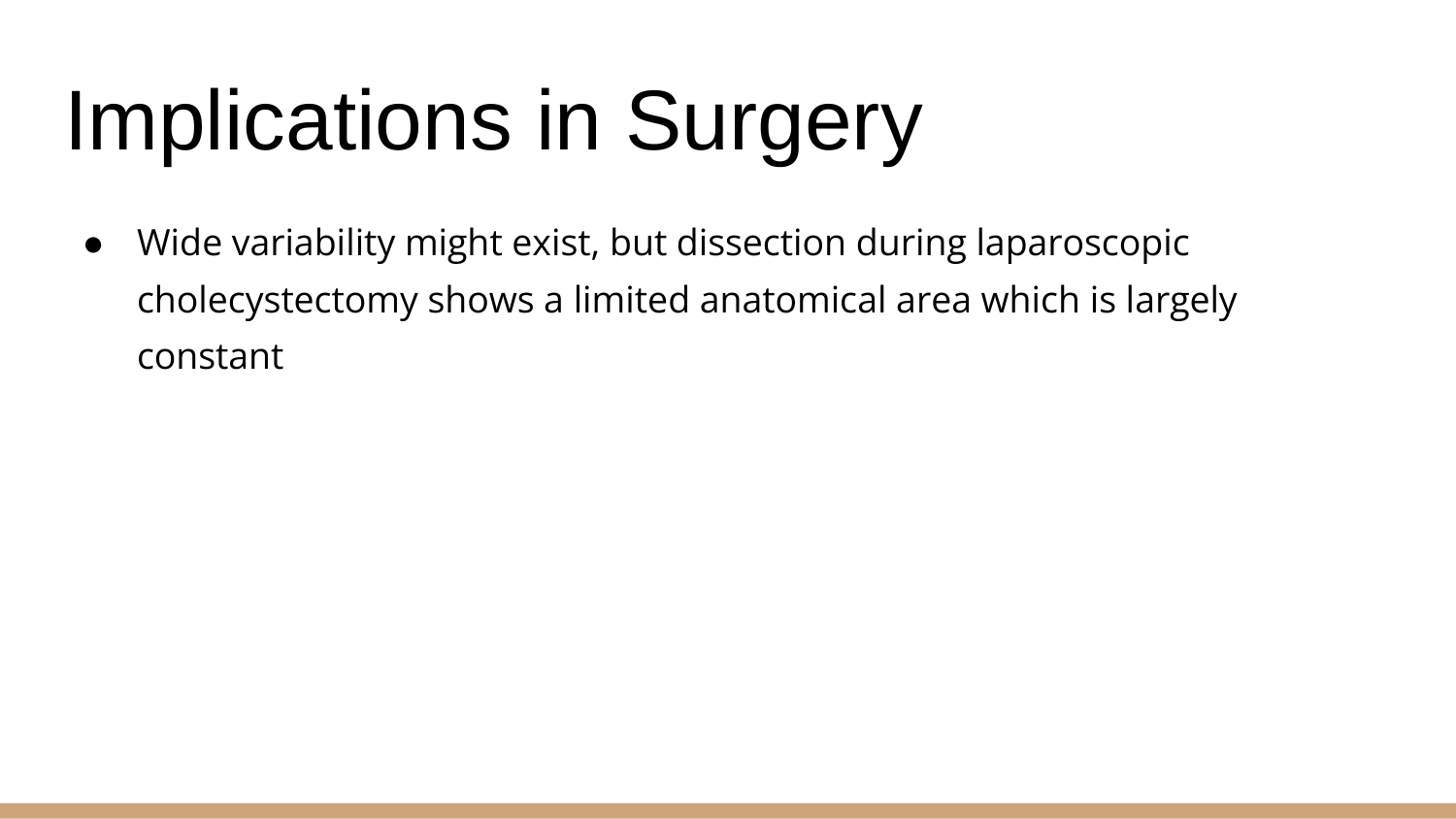

# Implications in Surgery
Wide variability might exist, but dissection during laparoscopic cholecystectomy shows a limited anatomical area which is largely constant